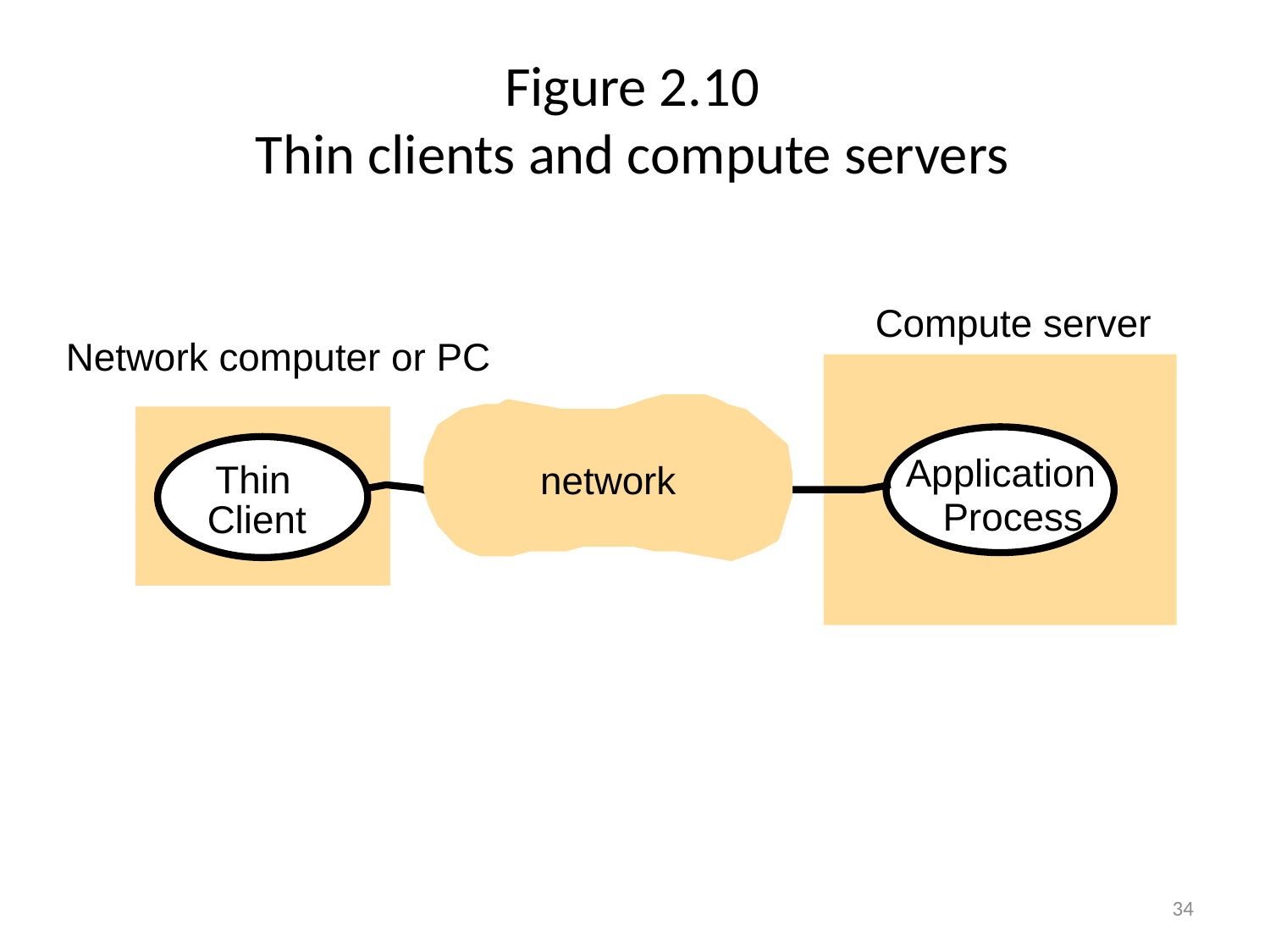

# Figure 2.10 Thin clients and compute servers
Compute server
Network computer or PC

Application
Thin
network

Process
Client
34